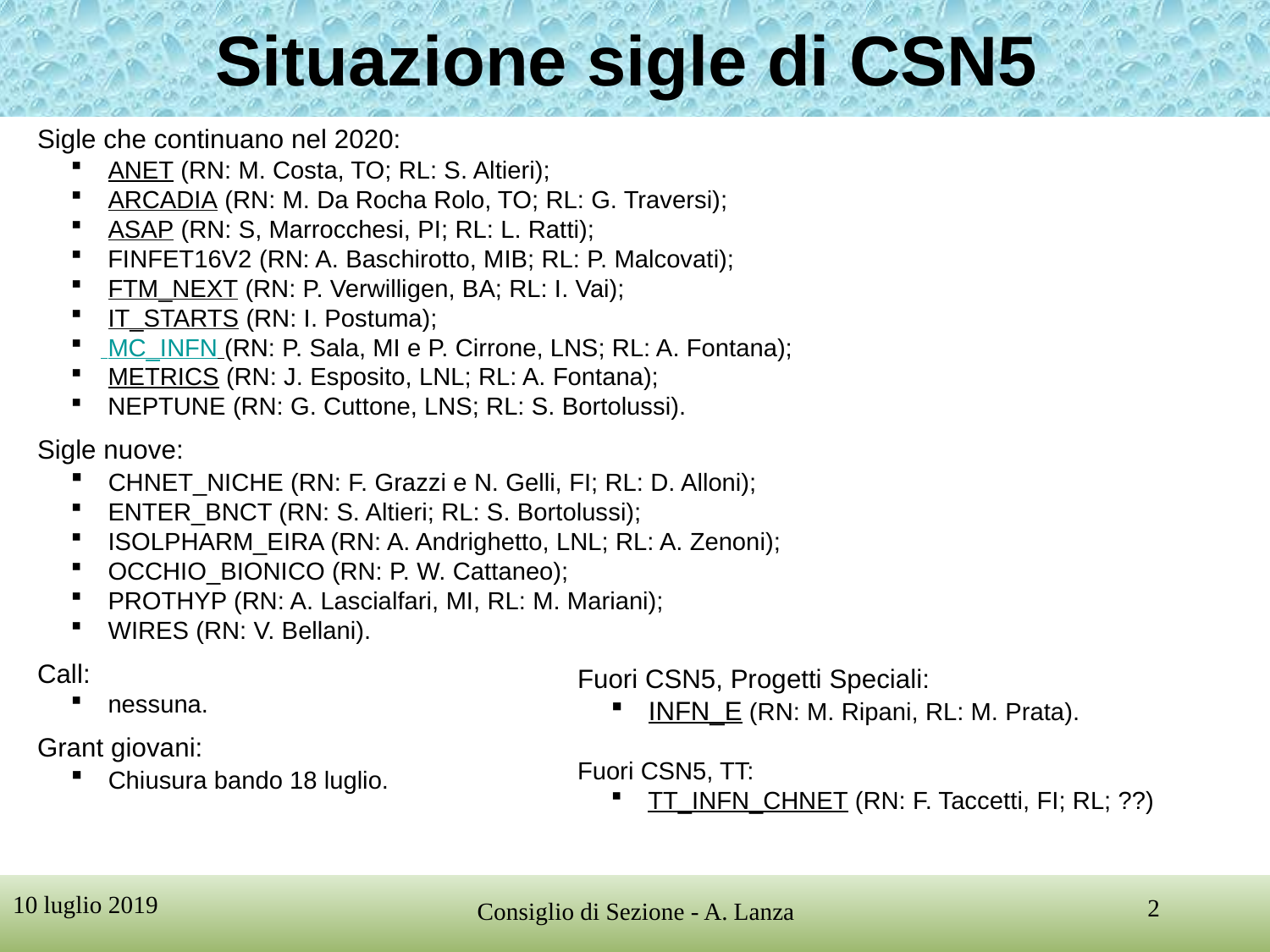

# Situazione sigle di CSN5
Sigle che continuano nel 2020:
 ANET (RN: M. Costa, TO; RL: S. Altieri);
 ARCADIA (RN: M. Da Rocha Rolo, TO; RL: G. Traversi);
 ASAP (RN: S, Marrocchesi, PI; RL: L. Ratti);
 FINFET16V2 (RN: A. Baschirotto, MIB; RL: P. Malcovati);
 FTM_NEXT (RN: P. Verwilligen, BA; RL: I. Vai);
 IT_STARTS (RN: I. Postuma);
 MC_INFN (RN: P. Sala, MI e P. Cirrone, LNS; RL: A. Fontana);
 METRICS (RN: J. Esposito, LNL; RL: A. Fontana);
 NEPTUNE (RN: G. Cuttone, LNS; RL: S. Bortolussi).

Sigle nuove:
 CHNET_NICHE (RN: F. Grazzi e N. Gelli, FI; RL: D. Alloni);
 ENTER_BNCT (RN: S. Altieri; RL: S. Bortolussi);
 ISOLPHARM_EIRA (RN: A. Andrighetto, LNL; RL: A. Zenoni);
 OCCHIO_BIONICO (RN: P. W. Cattaneo);
 PROTHYP (RN: A. Lascialfari, MI, RL: M. Mariani);
 WIRES (RN: V. Bellani).

Call:
 nessuna.

Grant giovani:
 Chiusura bando 18 luglio.
Fuori CSN5, Progetti Speciali:
 INFN_E (RN: M. Ripani, RL: M. Prata).

Fuori CSN5, TT:
 TT_INFN_CHNET (RN: F. Taccetti, FI; RL; ??)

10 luglio 2019
2
Consiglio di Sezione - A. Lanza